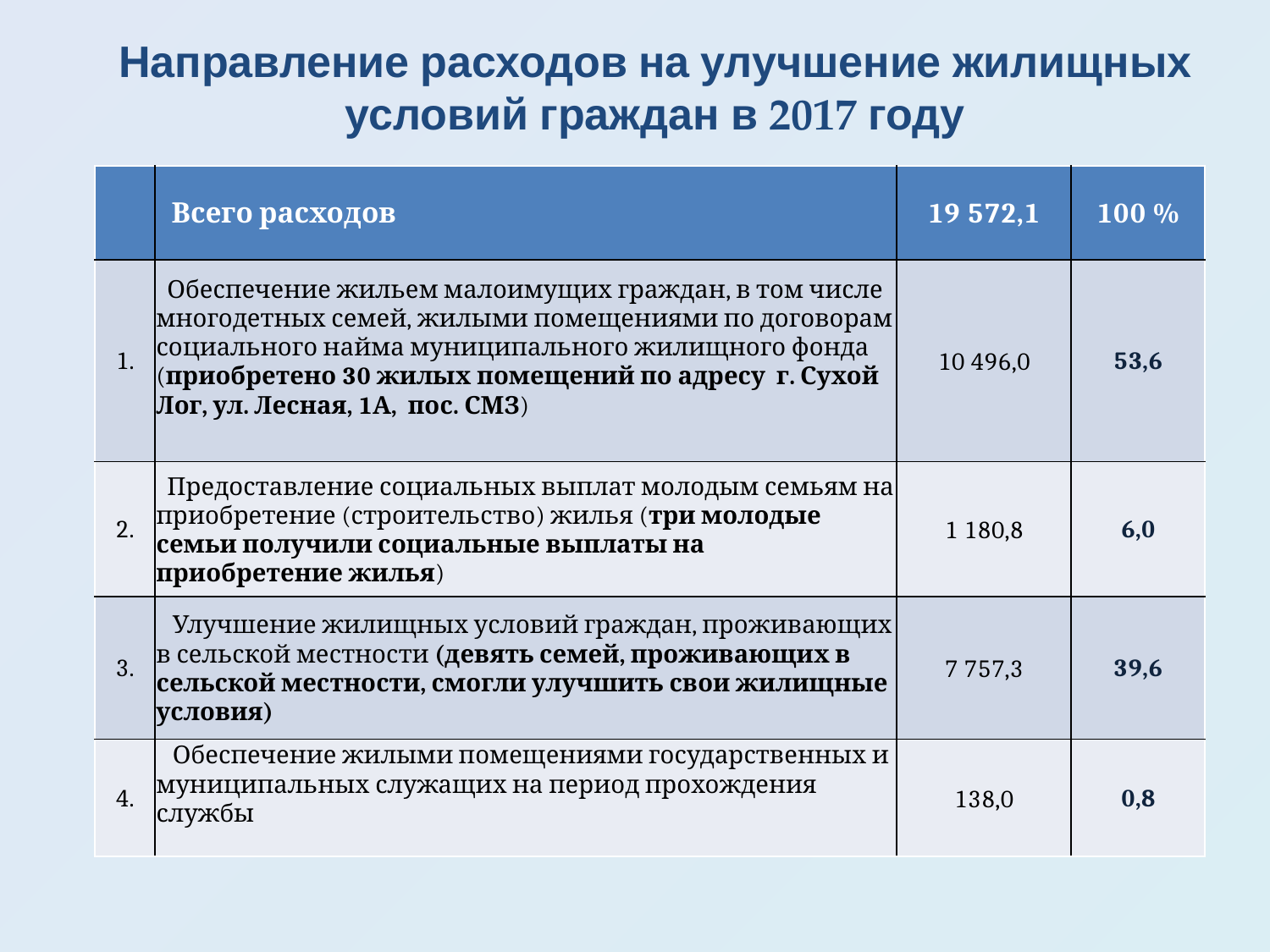

# Направление расходов на улучшение жилищных условий граждан в 2017 году
|  | Всего расходов | 19 572,1 | 100 % |
| --- | --- | --- | --- |
| 1. | Обеспечение жильем малоимущих граждан, в том числе многодетных семей, жилыми помещениями по договорам социального найма муниципального жилищного фонда (приобретено 30 жилых помещений по адресу г. Сухой Лог, ул. Лесная, 1А, пос. СМЗ) | 10 496,0 | 53,6 |
| 2. | Предоставление социальных выплат молодым семьям на приобретение (строительство) жилья (три молодые семьи получили социальные выплаты на приобретение жилья) | 1 180,8 | 6,0 |
| 3. | Улучшение жилищных условий граждан, проживающих в сельской местности (девять семей, проживающих в сельской местности, смогли улучшить свои жилищные условия) | 7 757,3 | 39,6 |
| 4. | Обеспечение жилыми помещениями государственных и муниципальных служащих на период прохождения службы | 138,0 | 0,8 |